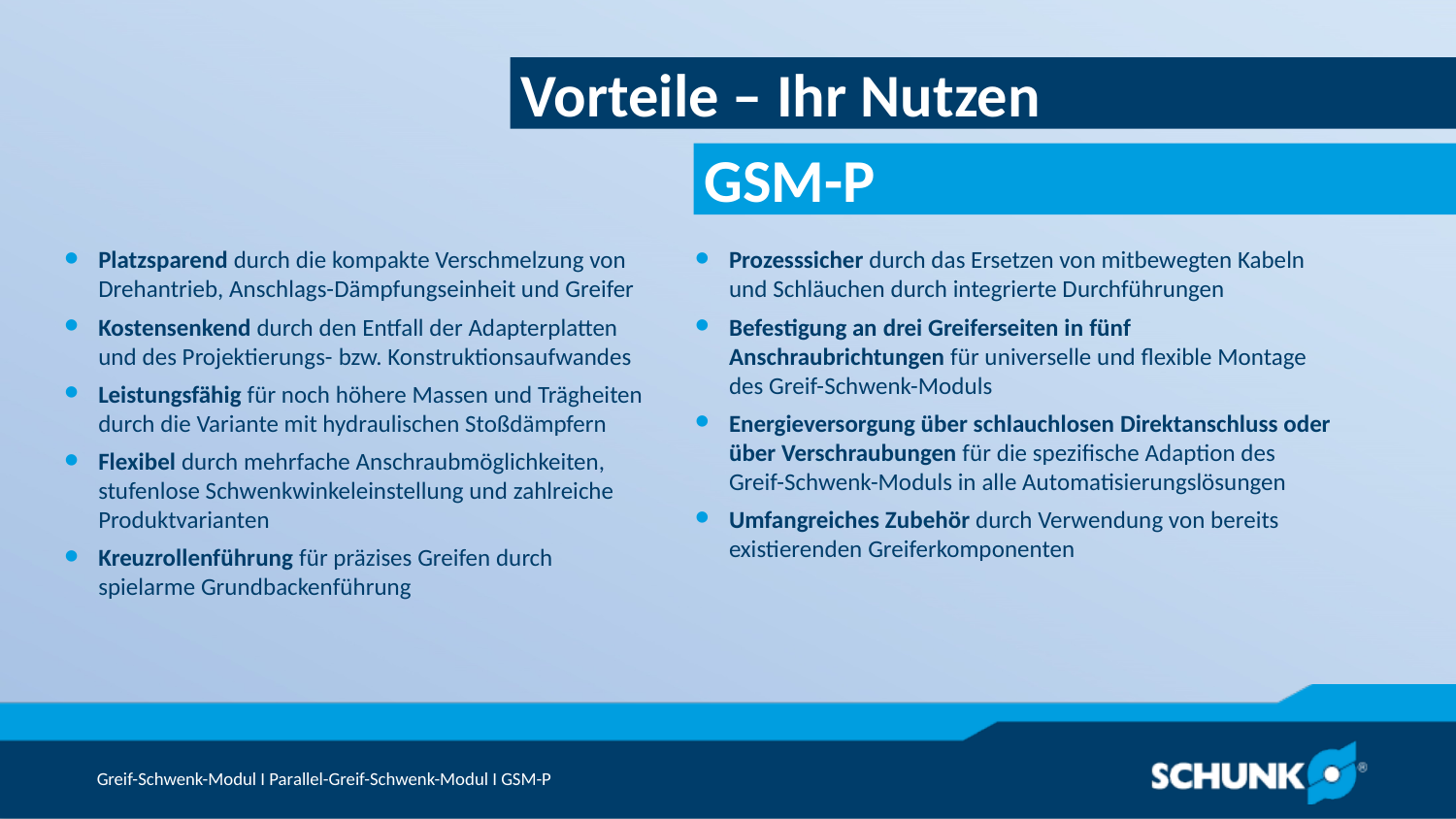

Vorteile – Ihr Nutzen
Platzsparend durch die kompakte Verschmelzung von Drehantrieb, Anschlags-Dämpfungseinheit und Greifer
Kostensenkend durch den Entfall der Adapterplatten und des Projektierungs- bzw. Konstruktionsaufwandes
Leistungsfähig für noch höhere Massen und Trägheiten durch die Variante mit hydraulischen Stoßdämpfern
Flexibel durch mehrfache Anschraubmöglichkeiten, stufenlose Schwenkwinkeleinstellung und zahlreiche Produktvarianten
Kreuzrollenführung für präzises Greifen durch spielarme Grundbackenführung
Prozesssicher durch das Ersetzen von mitbewegten Kabeln und Schläuchen durch integrierte Durchführungen
Befestigung an drei Greiferseiten in fünf Anschraubrichtungen für universelle und flexible Montage des Greif-Schwenk-Moduls
Energieversorgung über schlauchlosen Direktanschluss oder über Verschraubungen für die spezifische Adaption des Greif-Schwenk-Moduls in alle Automatisierungslösungen
Umfangreiches Zubehör durch Verwendung von bereits existierenden Greiferkomponenten